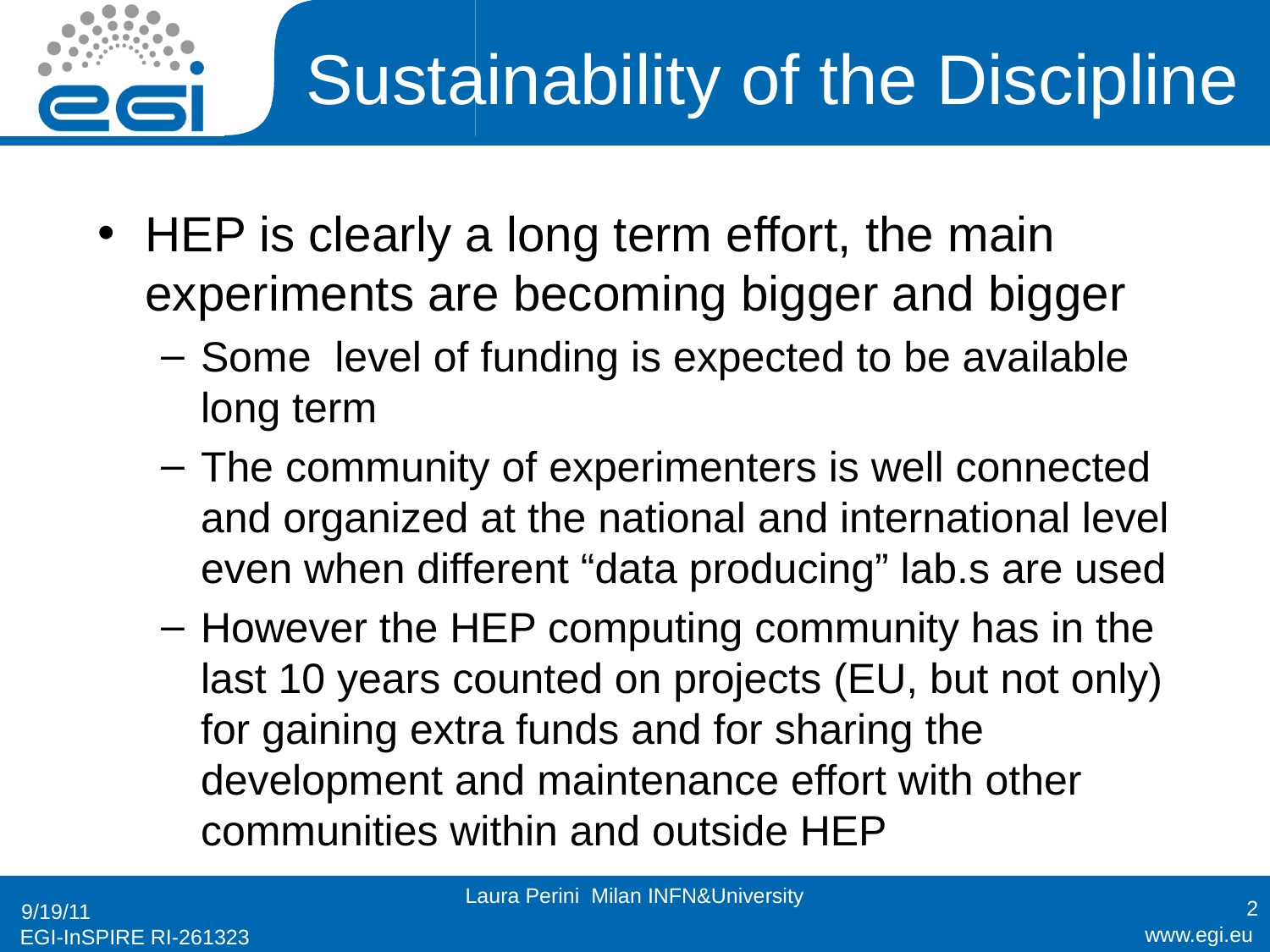

# Sustainability of the Discipline
HEP is clearly a long term effort, the main experiments are becoming bigger and bigger
Some  level of funding is expected to be available long term
The community of experimenters is well connected and organized at the national and international level even when different “data producing” lab.s are used
However the HEP computing community has in the last 10 years counted on projects (EU, but not only) for gaining extra funds and for sharing the development and maintenance effort with other communities within and outside HEP
Laura Perini  Milan INFN&University

2
9/19/11